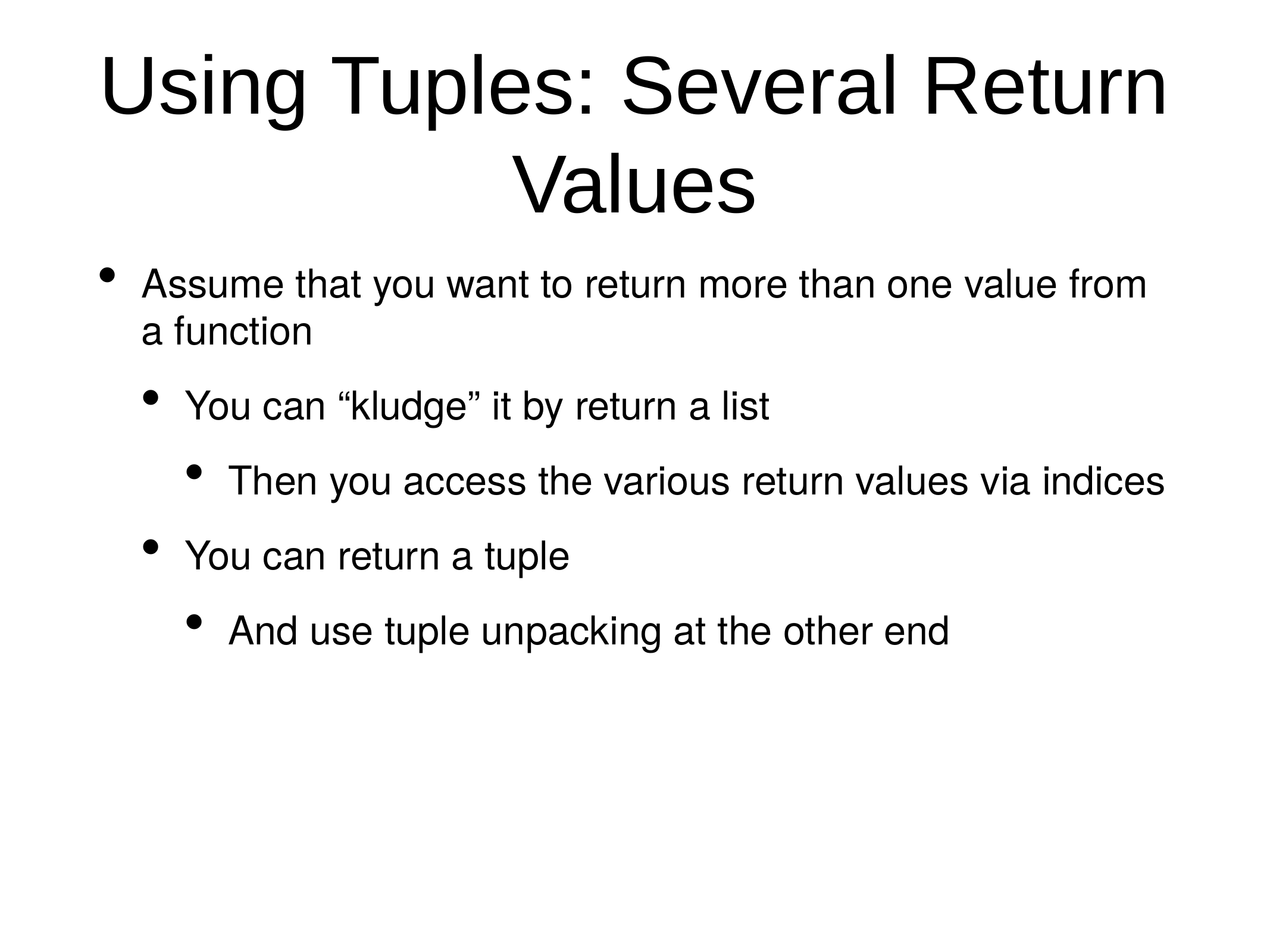

# Using Tuples: Several Return Values
Assume that you want to return more than one value from a function
You can “kludge” it by return a list
Then you access the various return values via indices
You can return a tuple
And use tuple unpacking at the other end